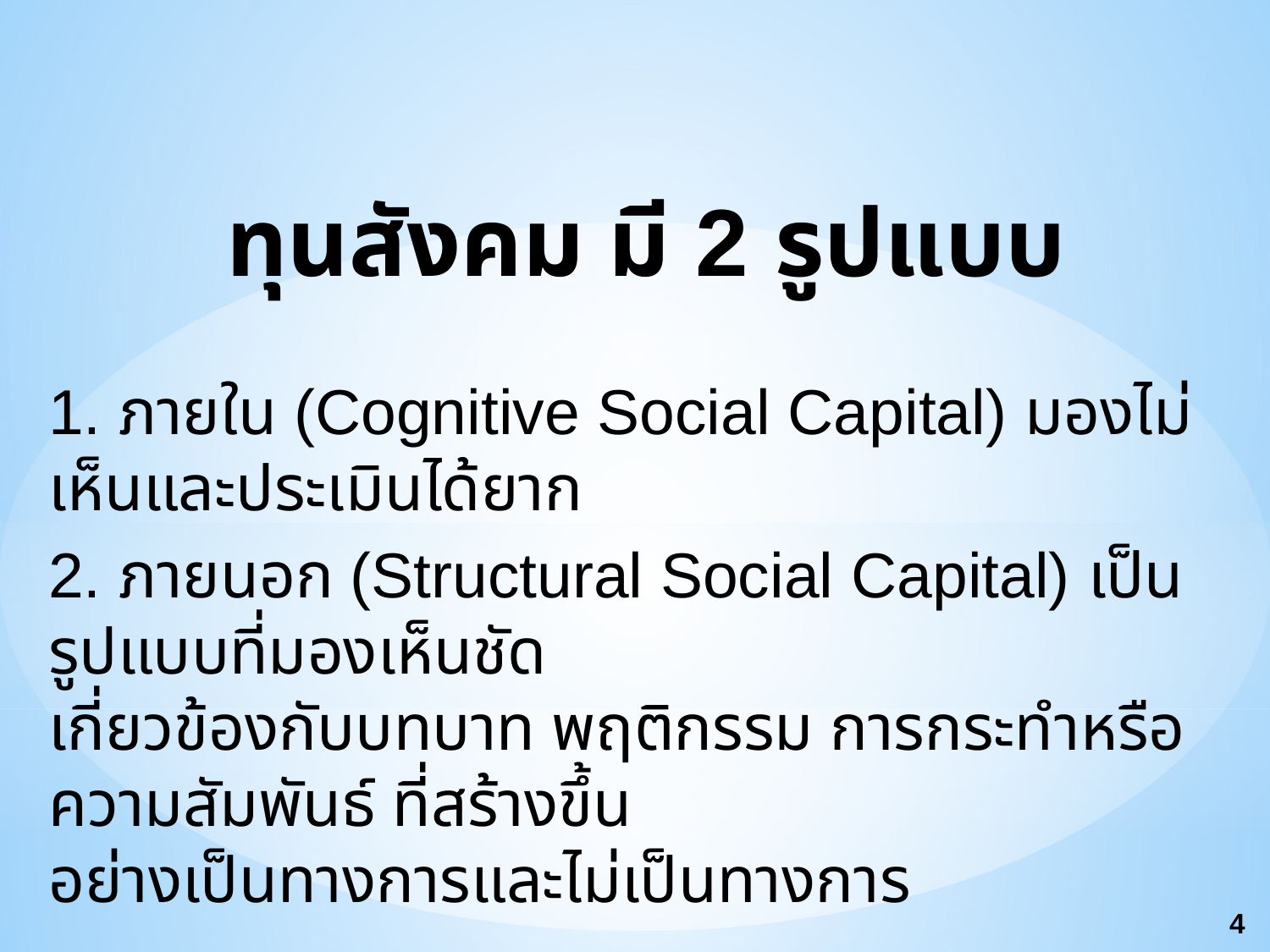

ทุนสังคม มี 2 รูปแบบ

1. ภายใน (Cognitive Social Capital) มองไม่เห็นและประเมินได้ยาก
2. ภายนอก (Structural Social Capital) เป็นรูปแบบที่มองเห็นชัด
เกี่ยวข้องกับบทบาท พฤติกรรม การกระทำหรือความสัมพันธ์ ที่สร้างขึ้น
อย่างเป็นทางการและไม่เป็นทางการ
4